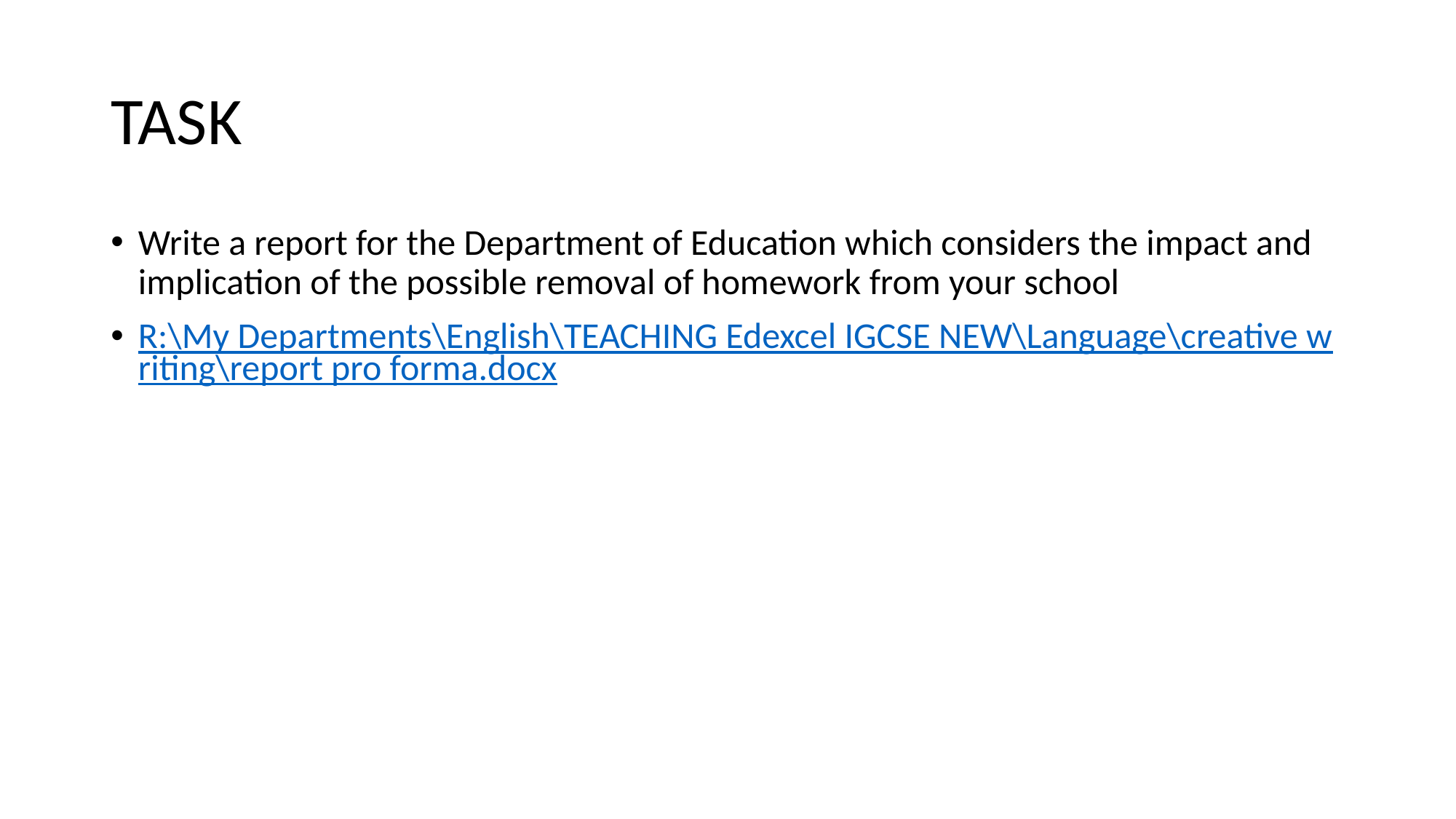

# TASK
Write a report for the Department of Education which considers the impact and implication of the possible removal of homework from your school
R:\My Departments\English\TEACHING Edexcel IGCSE NEW\Language\creative writing\report pro forma.docx